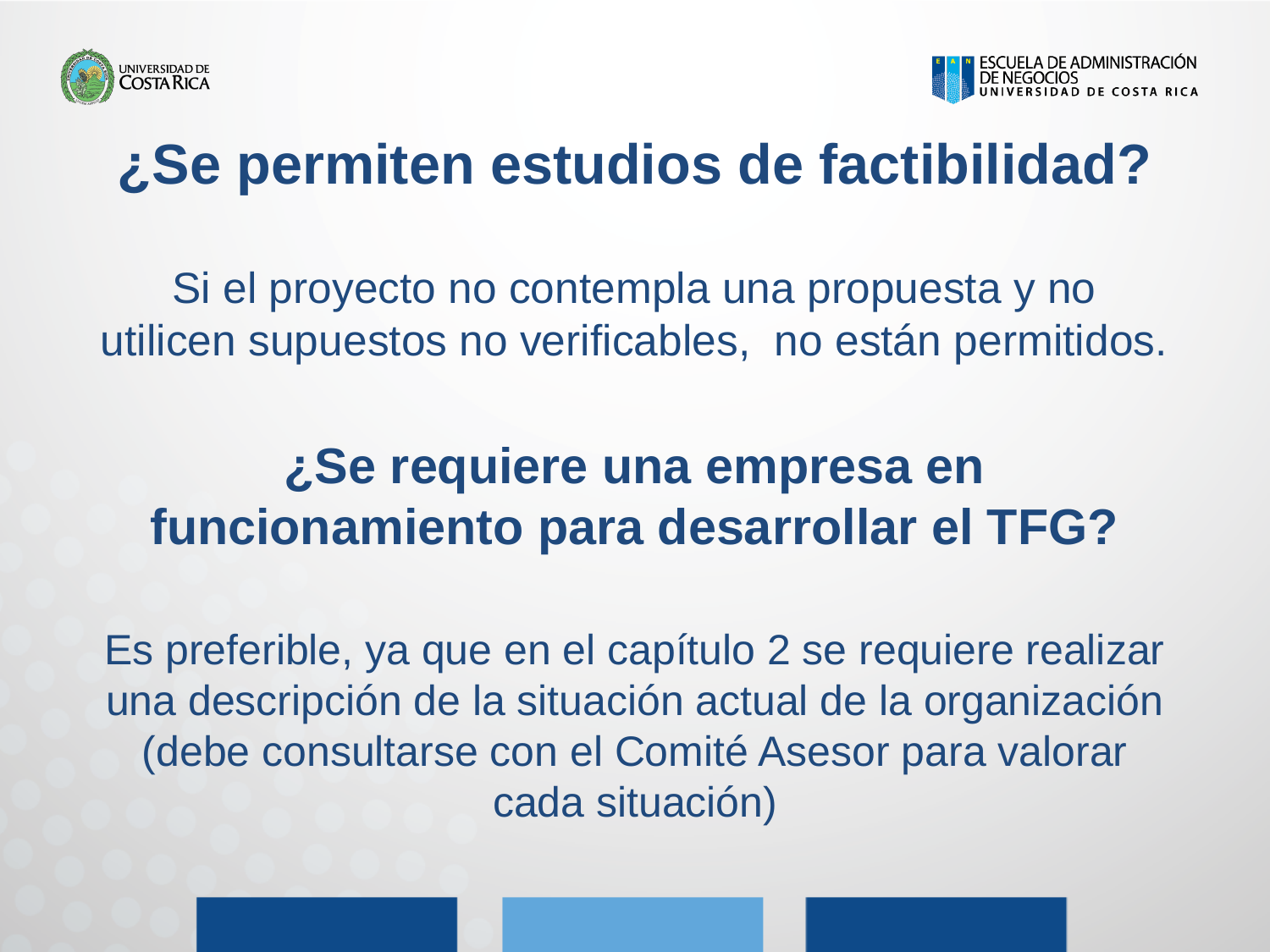

# ¿Se permiten estudios de factibilidad?
Si el proyecto no contempla una propuesta y no utilicen supuestos no verificables,  no están permitidos.

¿Se requiere una empresa en funcionamiento para desarrollar el TFG?

Es preferible, ya que en el capítulo 2 se requiere realizar una descripción de la situación actual de la organización (debe consultarse con el Comité Asesor para valorar cada situación)